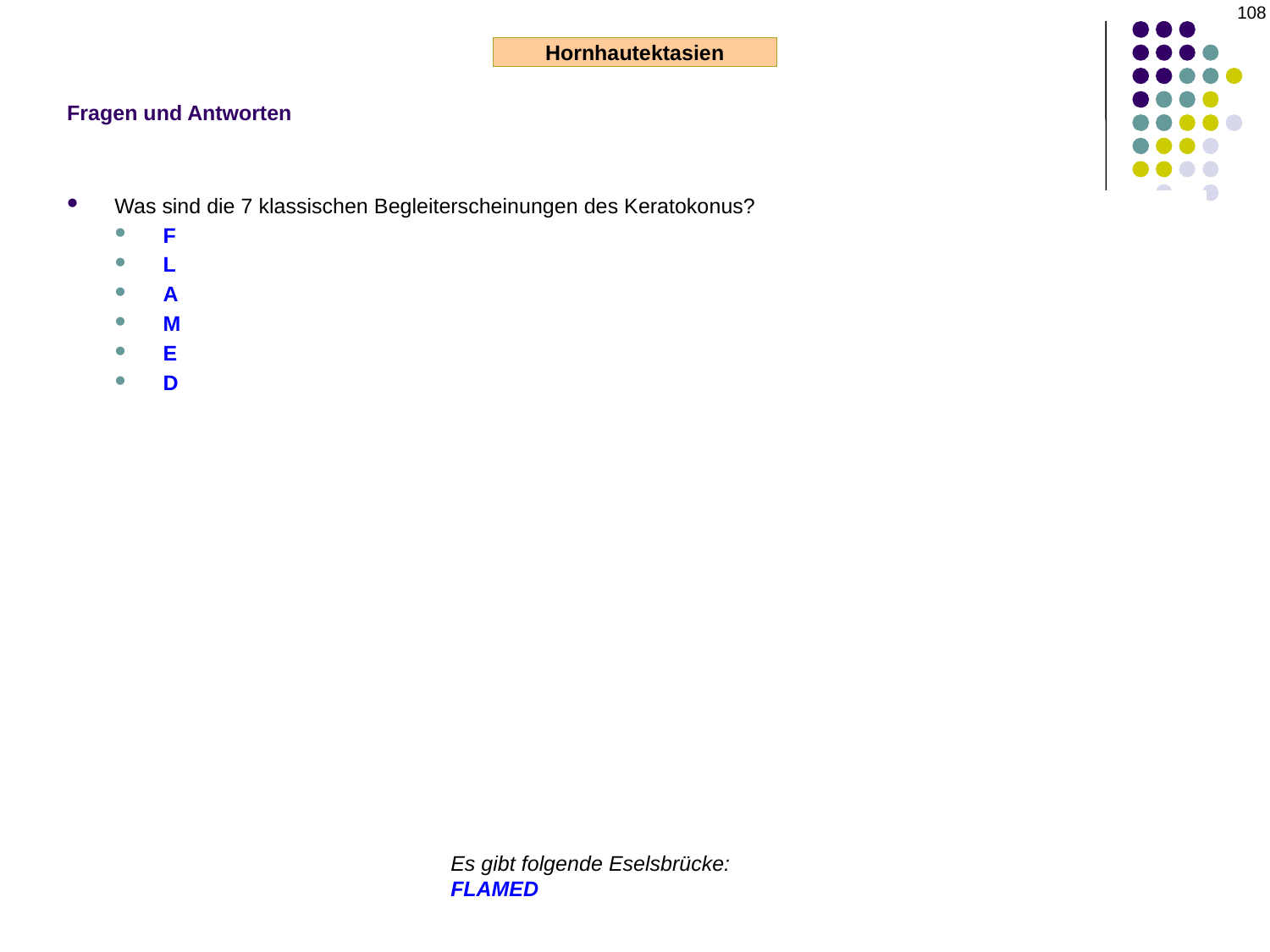

108
Fragen und Antworten
Hornhautektasien
Was sind die 7 klassischen Begleiterscheinungen des Keratokonus?
F  Loppy-Lid-Syndrom
L  eber’sche angeborene Amaurose
A  Topische Erkrankung
M  Arfan-Syndrom
Ehlers-Danlos-Syndrom
D  own-Syndrom
Es gibt folgende Eselsbrücke: FLAMED